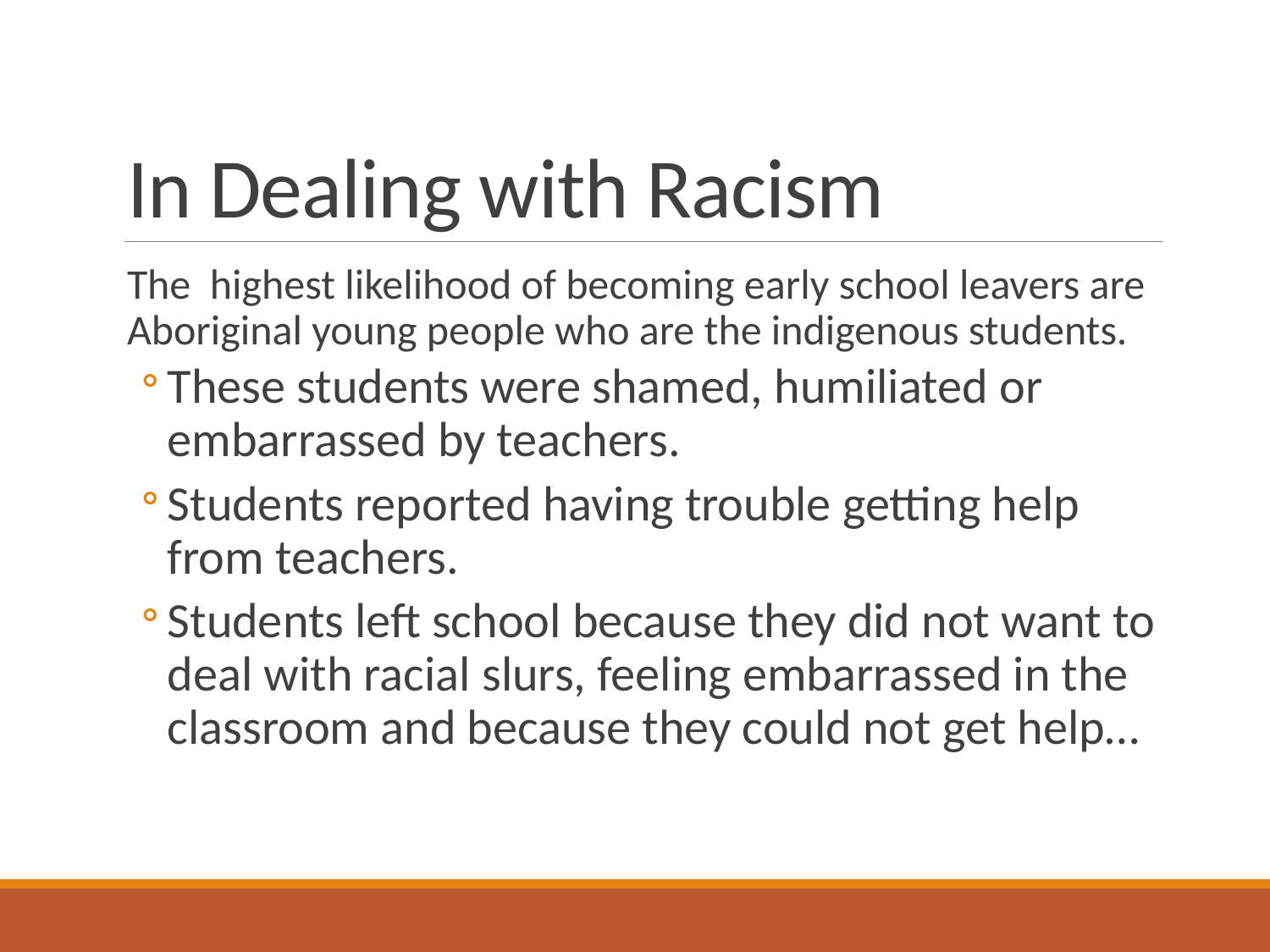

# In Dealing with Racism
The  highest likelihood of becoming early school leavers are Aboriginal young people who are the indigenous students.
These students were shamed, humiliated or embarrassed by teachers.
Students reported having trouble getting help from teachers.
Students left school because they did not want to deal with racial slurs, feeling embarrassed in the classroom and because they could not get help…